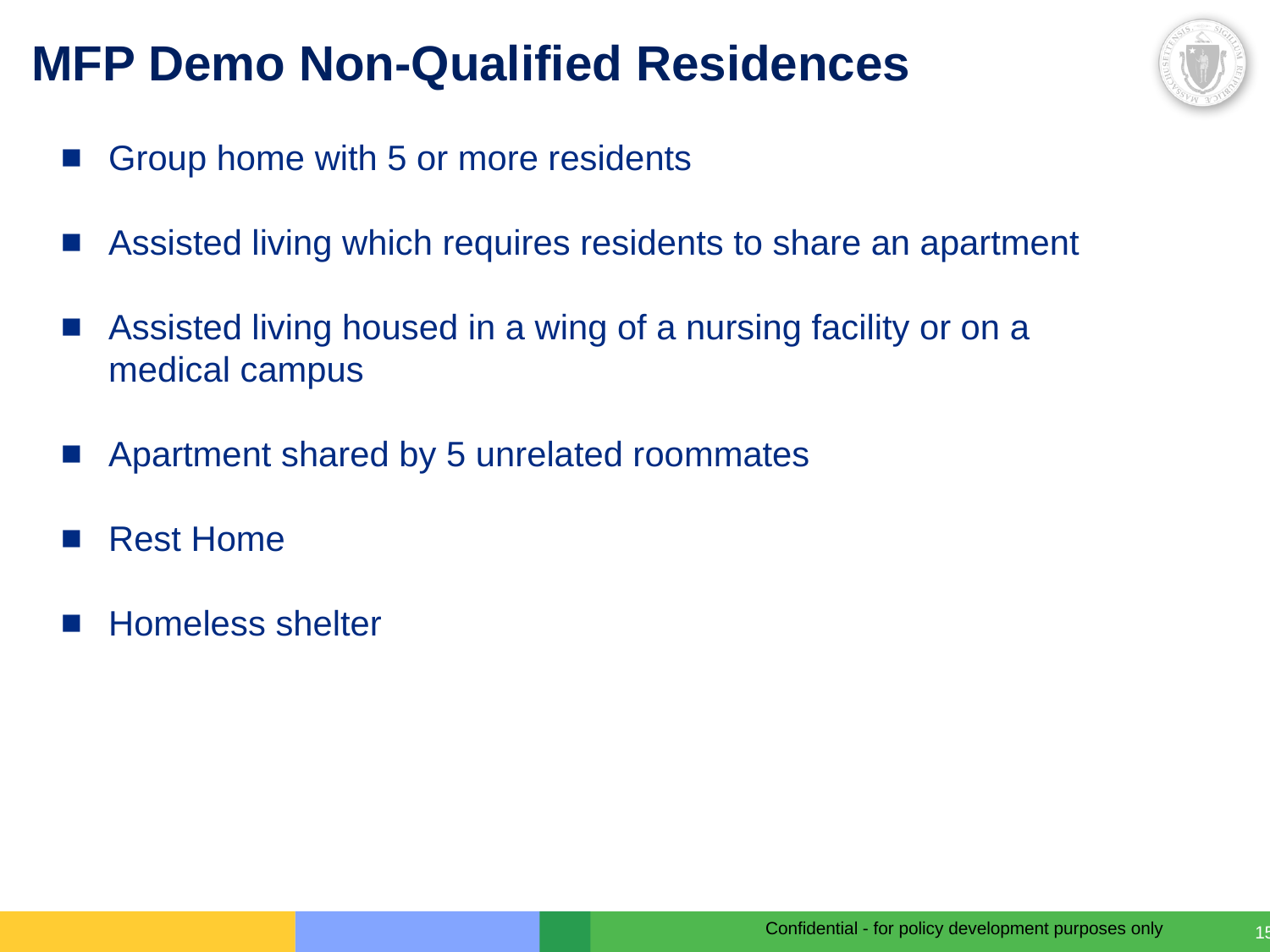

# MFP Demo Non-Qualified Residences
Group home with 5 or more residents
Assisted living which requires residents to share an apartment
Assisted living housed in a wing of a nursing facility or on a medical campus
Apartment shared by 5 unrelated roommates
Rest Home
Homeless shelter